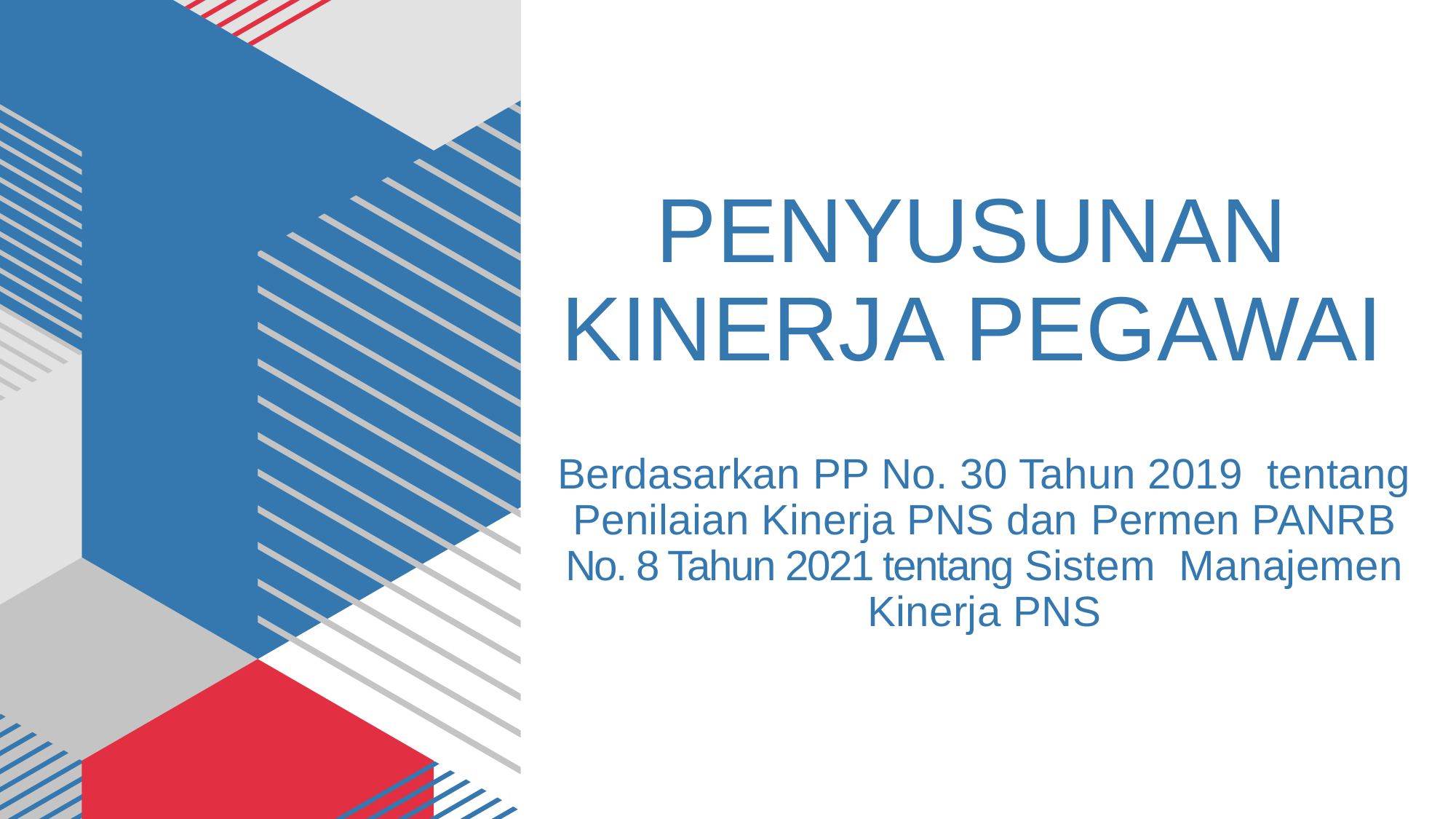

# PENYUSUNAN  KINERJA PEGAWAI Berdasarkan PP No. 30 Tahun 2019  tentang Penilaian Kinerja PNS dan Permen PANRB No. 8 Tahun 2021 tentang Sistem  Manajemen Kinerja PNS